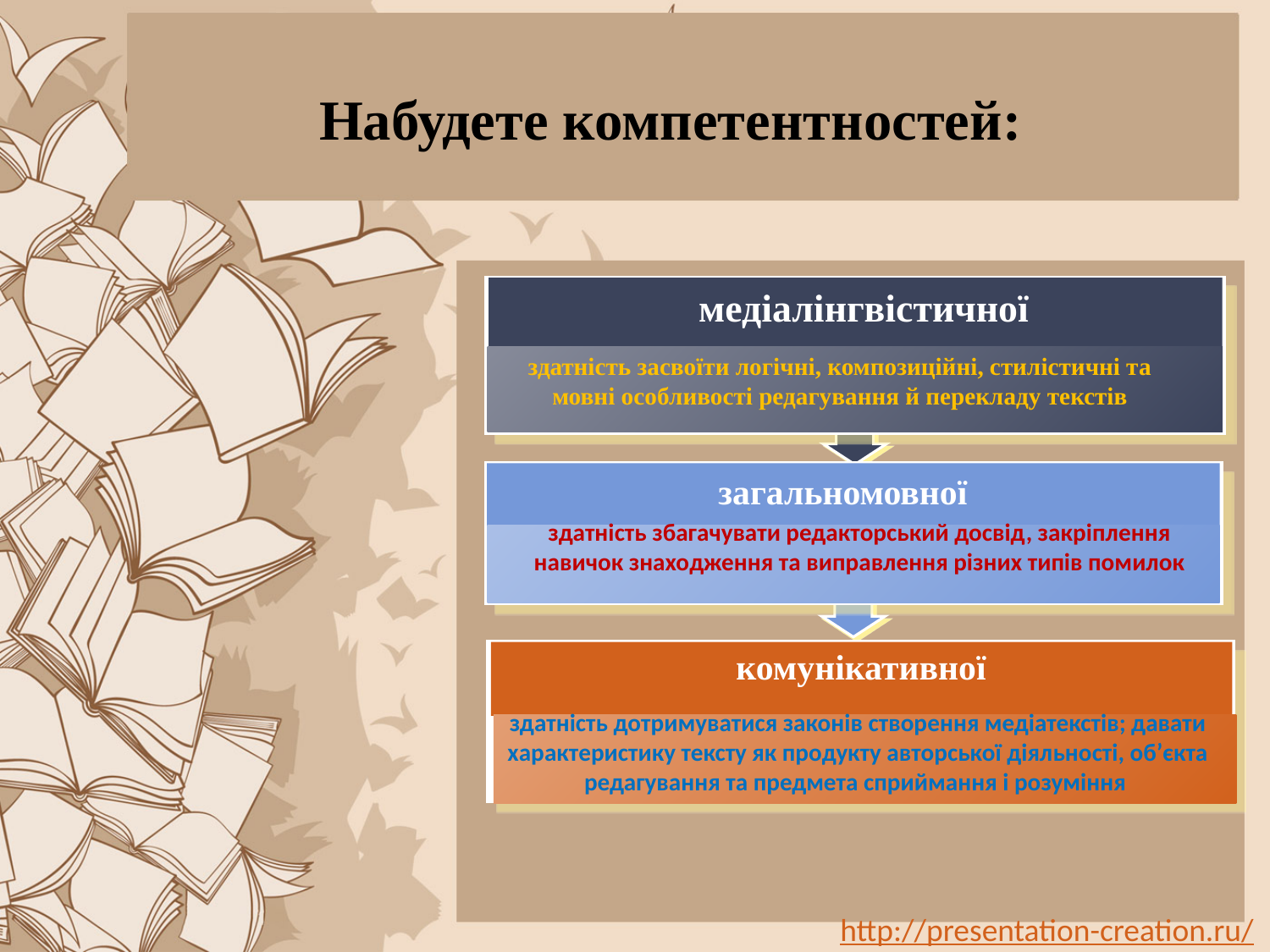

# Набудете компетентностей:

медіалінгвістичної
здатність засвоїти логічні, композиційні, стилістичні та мовні особливості редагування й перекладу текстів

загальномовної
здатність збагачувати редакторський досвід, закріплення навичок знаходження та виправлення різних типів помилок

комунікативної

здатність дотримуватися законів створення медіатекстів; давати характеристику тексту як продукту авторської діяльності, об’єкта редагування та предмета сприймання і розуміння